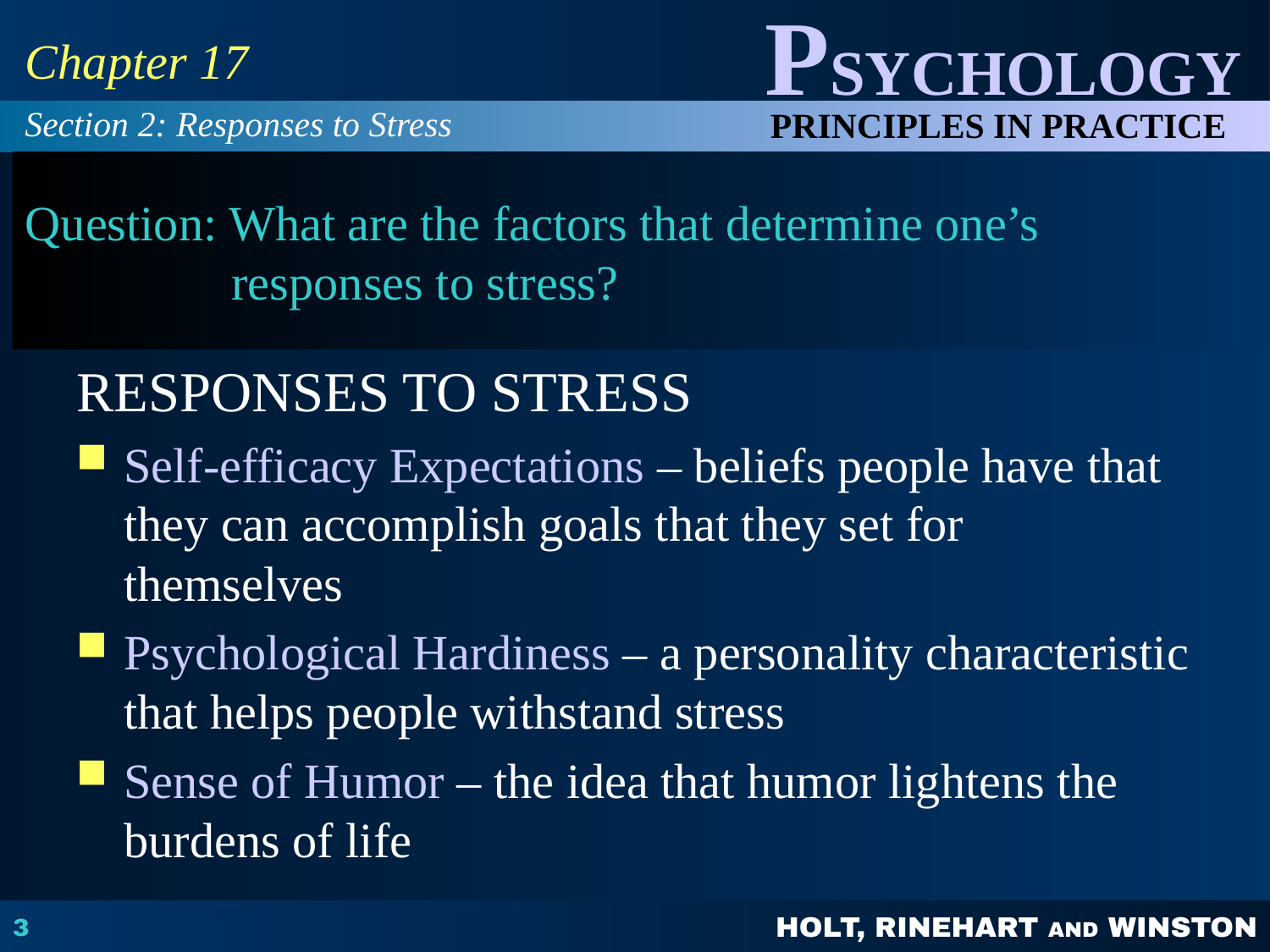

Chapter 17
Section 2: Responses to Stress
# Question: What are the factors that determine one’s responses to stress?
RESPONSES TO STRESS
Self-efficacy Expectations – beliefs people have that they can accomplish goals that they set for themselves
Psychological Hardiness – a personality characteristic that helps people withstand stress
Sense of Humor – the idea that humor lightens the burdens of life
3